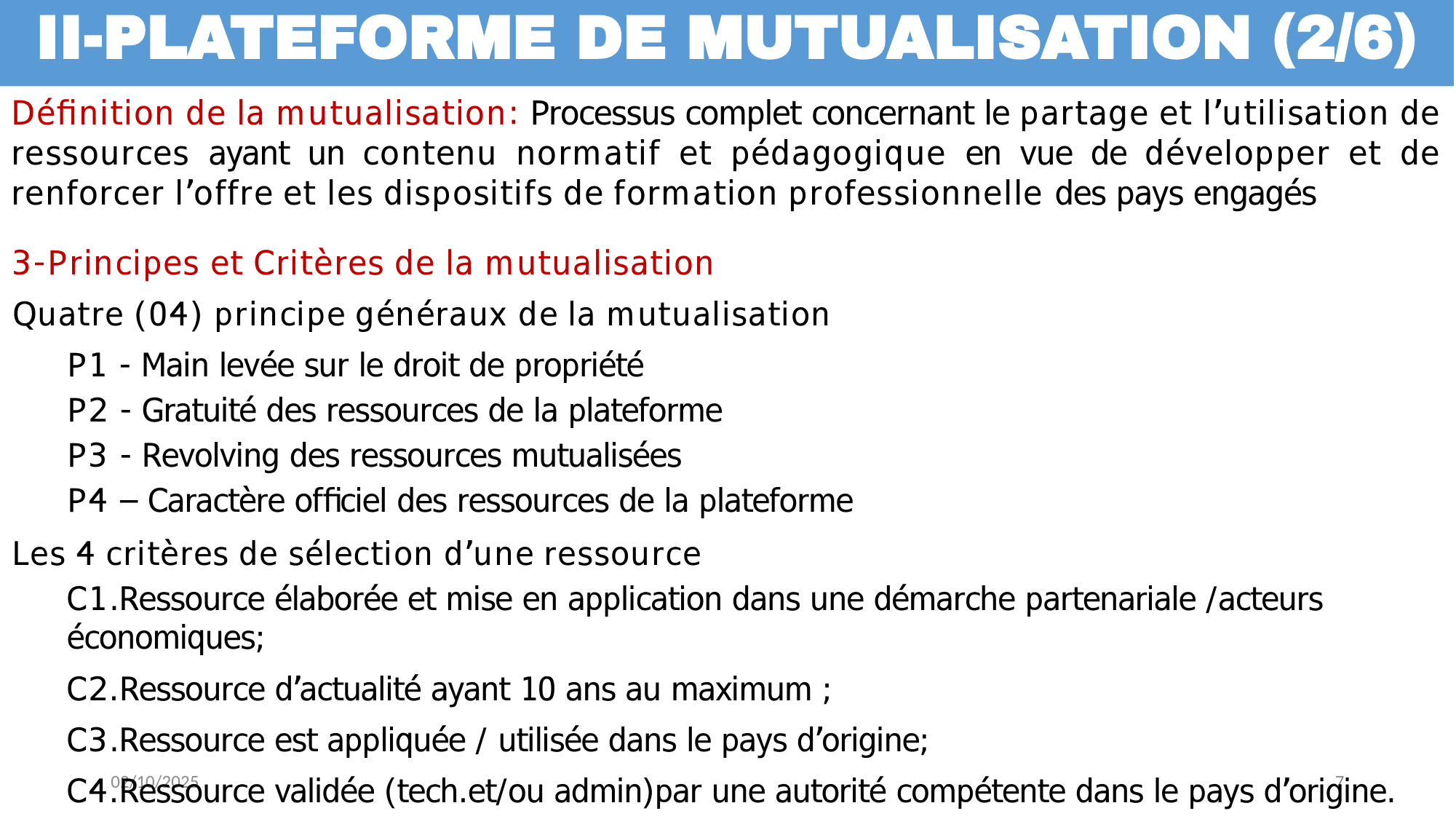

II-PLATEFORME DE MUTUALISATION (2/6)
Définition de la mutualisation: Processus complet concernant le partage et l’utilisation de ressources ayant un contenu normatif et pédagogique en vue de développer et de renforcer l’offre et les dispositifs de formation professionnelle des pays engagés
3-Principes et Critères de la mutualisation
Quatre (04) principe généraux de la mutualisation
P1 - Main levée sur le droit de propriété
P2 - Gratuité des ressources de la plateforme
P3 - Revolving des ressources mutualisées
P4 – Caractère officiel des ressources de la plateforme
Les 4 critères de sélection d’une ressource
C1.Ressource élaborée et mise en application dans une démarche partenariale /acteurs économiques;
C2.Ressource d’actualité ayant 10 ans au maximum ;
C3.Ressource est appliquée / utilisée dans le pays d’origine;
C4.Ressource validée (tech.et/ou admin)par une autorité compétente dans le pays d’origine.
02/10/2025
7